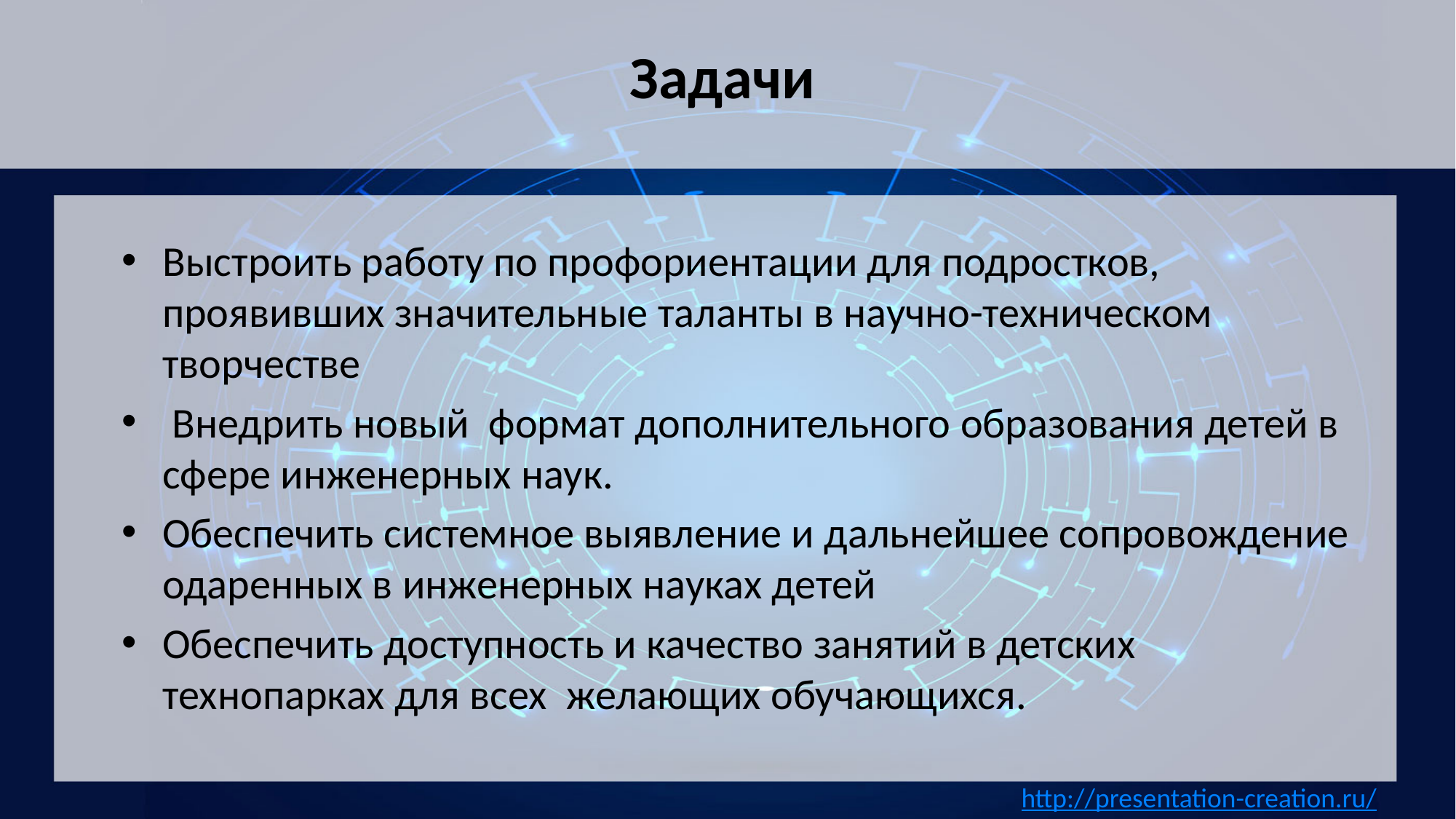

# Задачи
Выстроить работу по профориентации для подростков,  проявивших значительные таланты в научно-техническом творчестве
 Внедрить новый  формат дополнительного образования детей в сфере инженерных наук.
Обеспечить системное выявление и дальнейшее сопровождение одаренных в инженерных науках детей
Обеспечить доступность и качество занятий в детских технопарках для всех  желающих обучающихся.